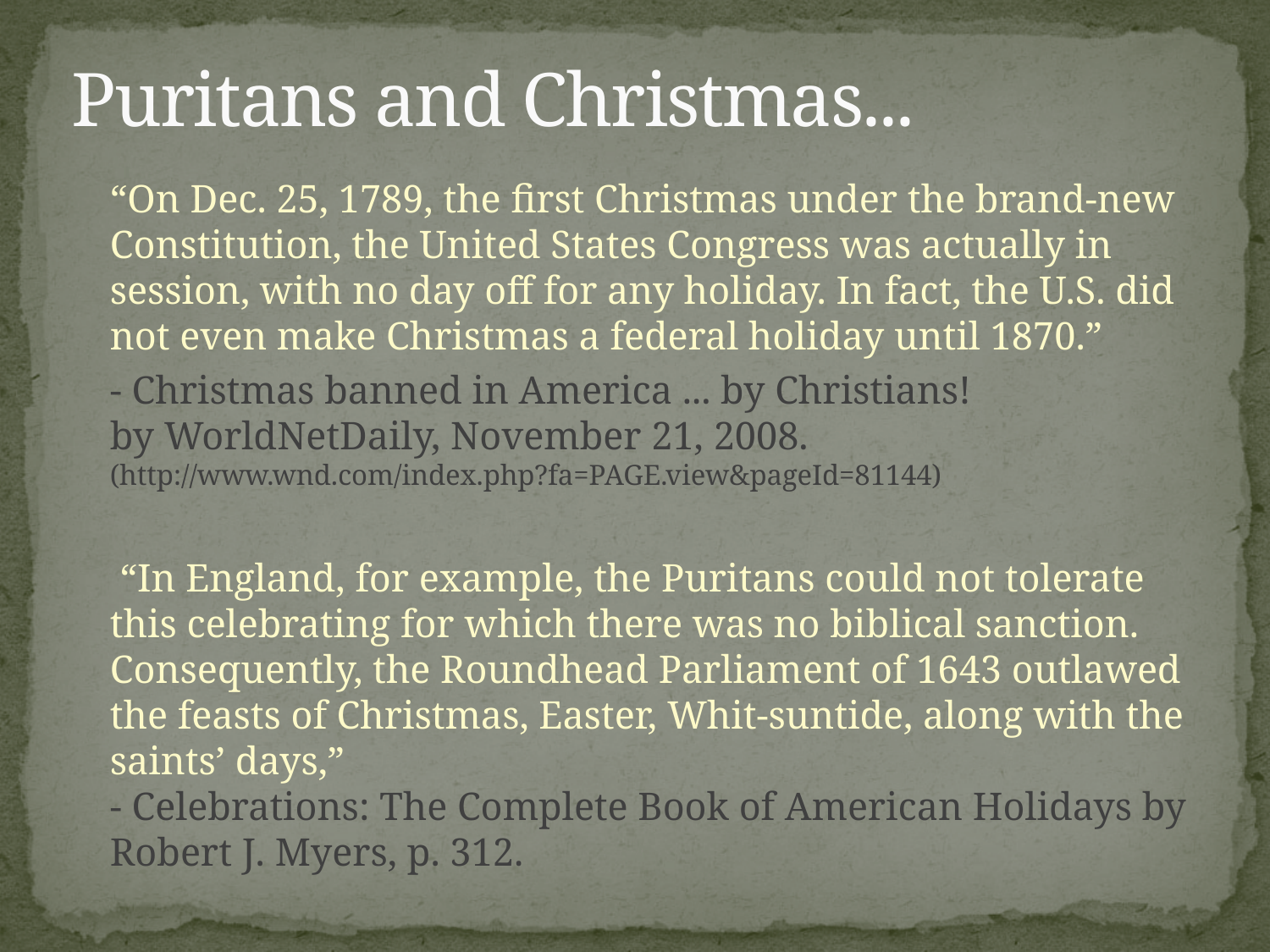

# Puritans and Christmas...
	“On Dec. 25, 1789, the first Christmas under the brand-new Constitution, the United States Congress was actually in session, with no day off for any holiday. In fact, the U.S. did not even make Christmas a federal holiday until 1870.”
	- Christmas banned in America ... by Christians!
by WorldNetDaily, November 21, 2008. (http://www.wnd.com/index.php?fa=PAGE.view&pageId=81144)

	 “In England, for example, the Puritans could not tolerate this celebrating for which there was no biblical sanction. Consequently, the Roundhead Parliament of 1643 outlawed the feasts of Christmas, Easter, Whit-suntide, along with the saints’ days,”
- Celebrations: The Complete Book of American Holidays by Robert J. Myers, p. 312.